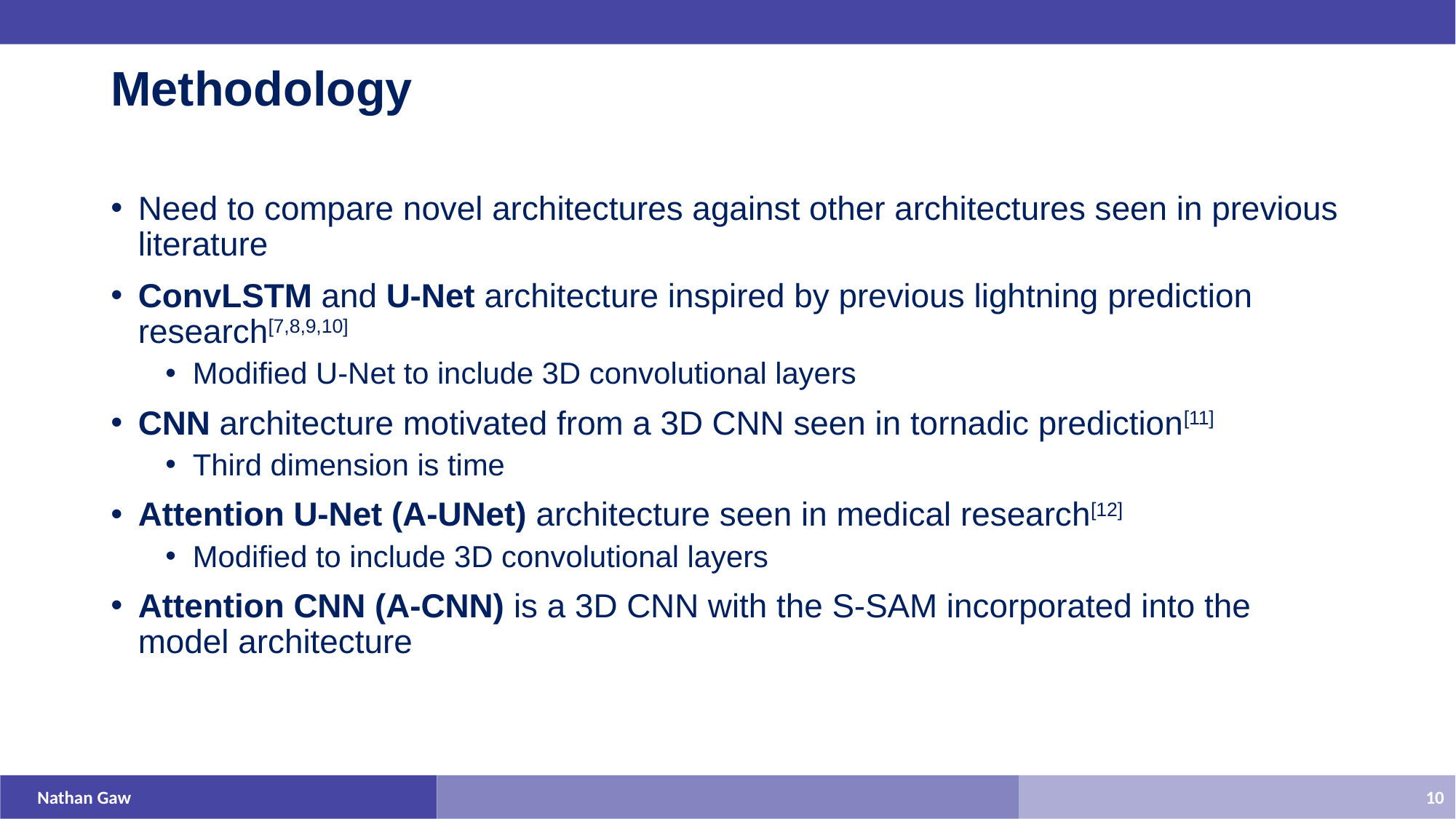

# Methodology

Need to compare novel architectures against other architectures seen in previous literature
ConvLSTM and U-Net architecture inspired by previous lightning prediction research[7,8,9,10]
Modified U-Net to include 3D convolutional layers
CNN architecture motivated from a 3D CNN seen in tornadic prediction[11]
Third dimension is time
Attention U-Net (A-UNet) architecture seen in medical research[12]
Modified to include 3D convolutional layers
Attention CNN (A-CNN) is a 3D CNN with the S-SAM incorporated into the model architecture

Nathan Gaw
10